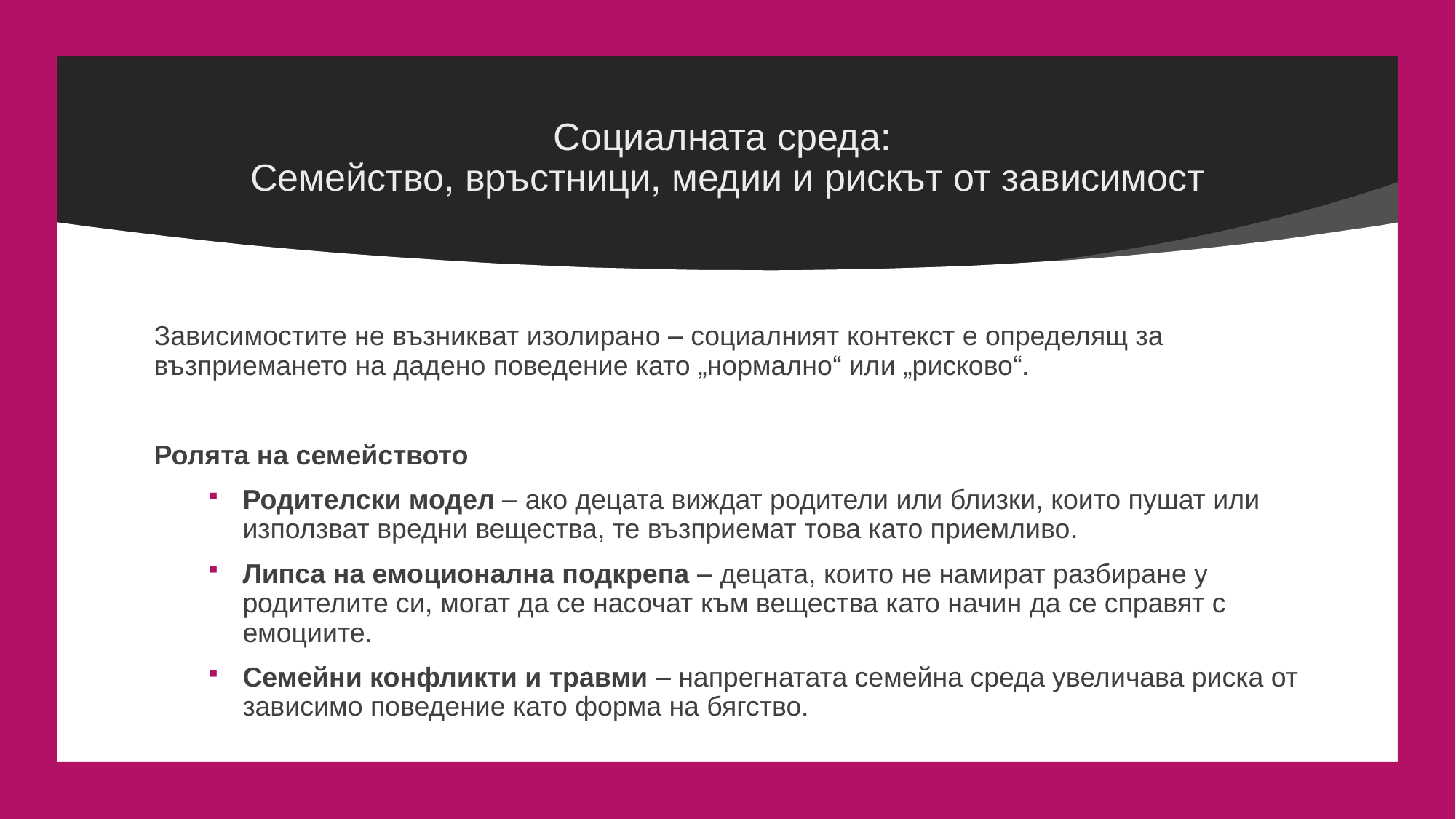

# Социалната среда:  Семейство, връстници, медии и рискът от зависимост

Зависимостите не възникват изолирано – социалният контекст е определящ за възприемането на дадено поведение като „нормално“ или „рисково“.

Ролята на семейството
Родителски модел – ако децата виждат родители или близки, които пушат или използват вредни вещества, те възприемат това като приемливо.
Липса на емоционална подкрепа – децата, които не намират разбиране у родителите си, могат да се насочат към вещества като начин да се справят с емоциите.
Семейни конфликти и травми – напрегнатата семейна среда увеличава риска от зависимо поведение като форма на бягство.